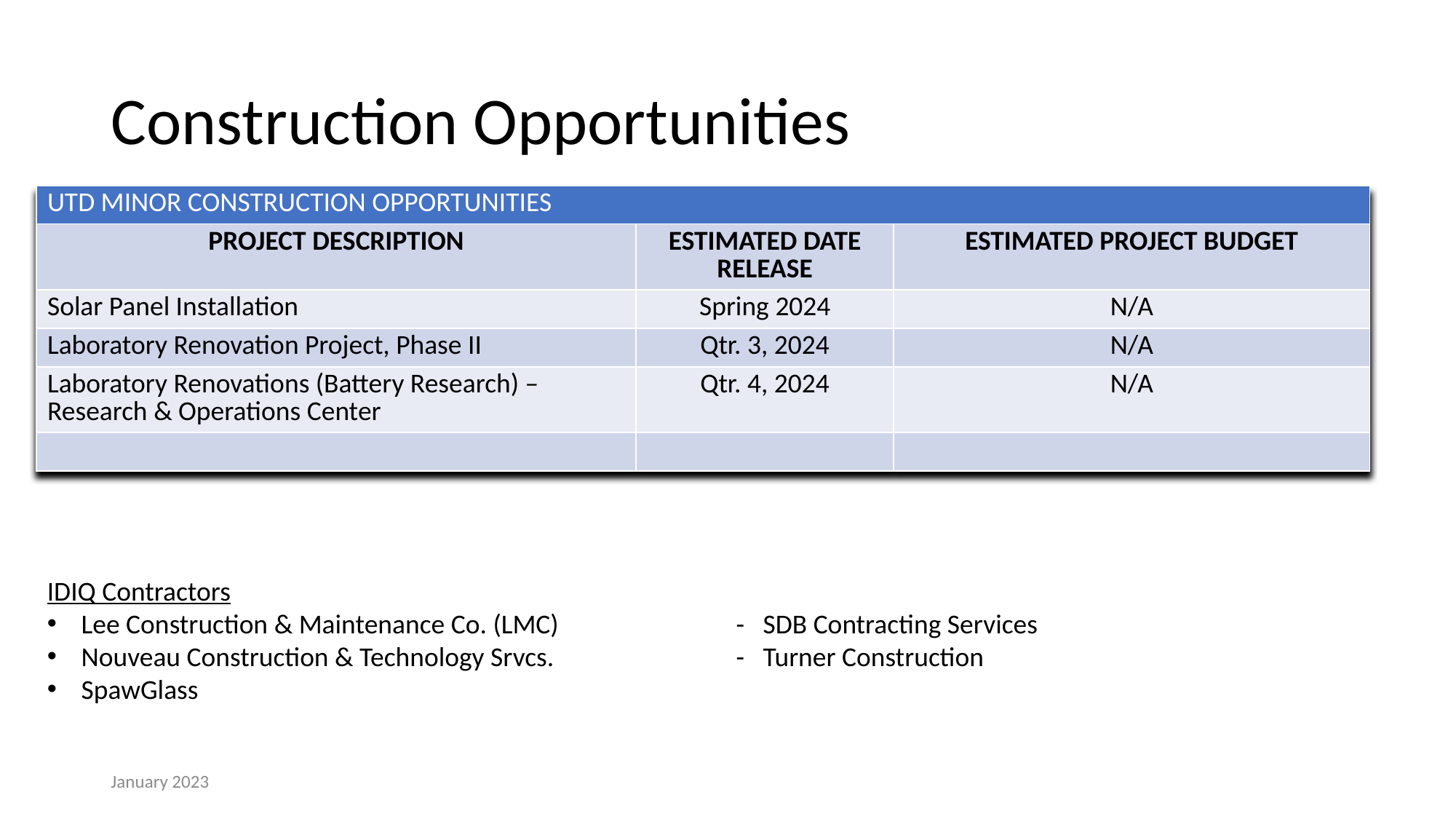

# Construction Opportunities
| UTD MINOR CONSTRUCTION OPPORTUNITIES |  |  |
| --- | --- | --- |
| PROJECT DESCRIPTION | ESTIMATED DATE RELEASE | ESTIMATED PROJECT BUDGET |
| Solar Panel Installation | Spring 2024 | N/A |
| Laboratory Renovation Project, Phase II | Qtr. 3, 2024 | N/A |
| Laboratory Renovations (Battery Research) – Research & Operations Center | Qtr. 4, 2024 | N/A |
|  |  |  |
IDIQ Contractors
Lee Construction & Maintenance Co. (LMC)		-   SDB Contracting Services
Nouveau Construction & Technology Srvcs.		-   Turner Construction
SpawGlass

January 2023